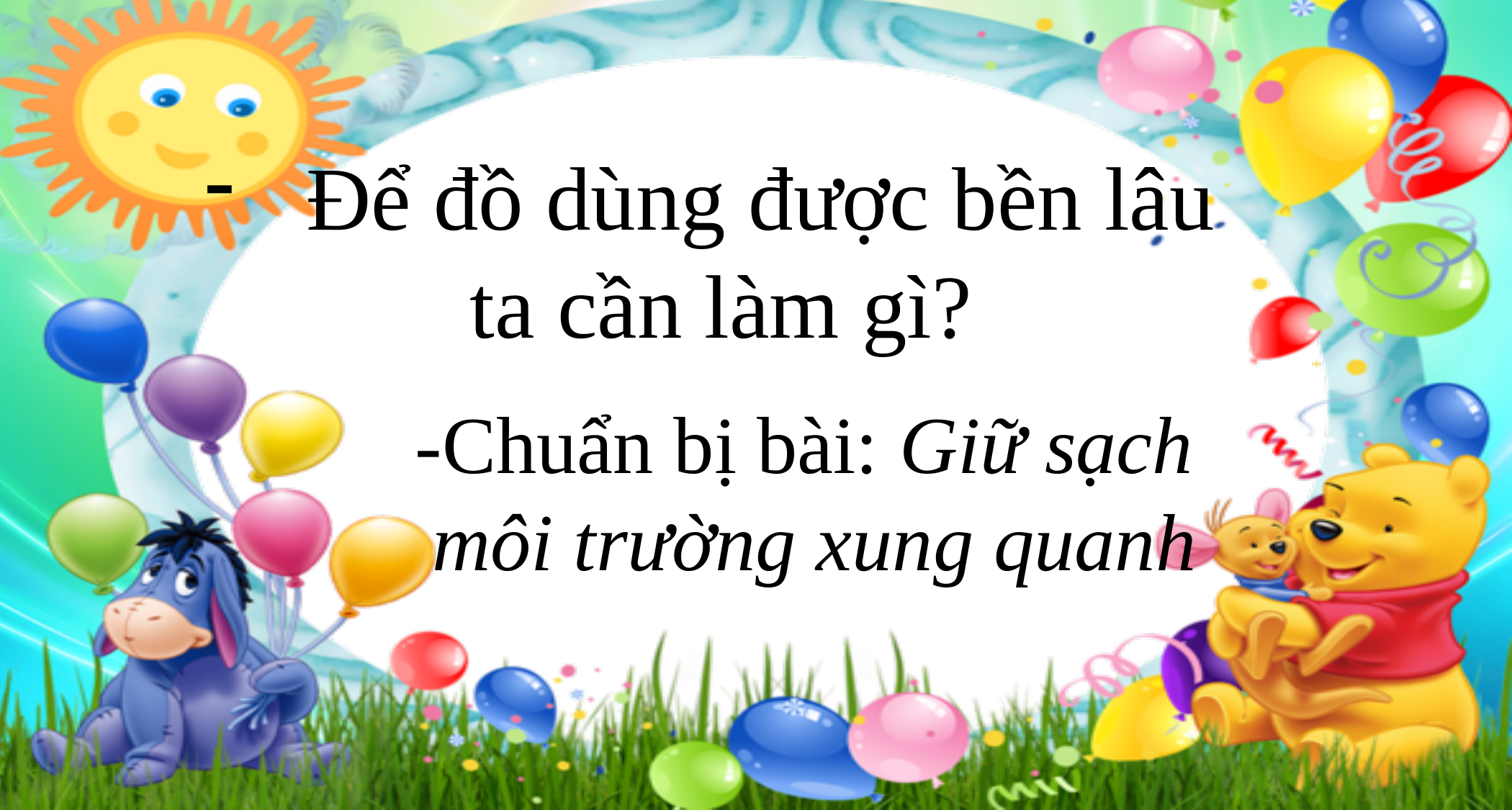

Để đồ dùng được bền lâu
ta cần làm gì?
-Chuẩn bị bài: Giữ sạch
môi trường xung quanh